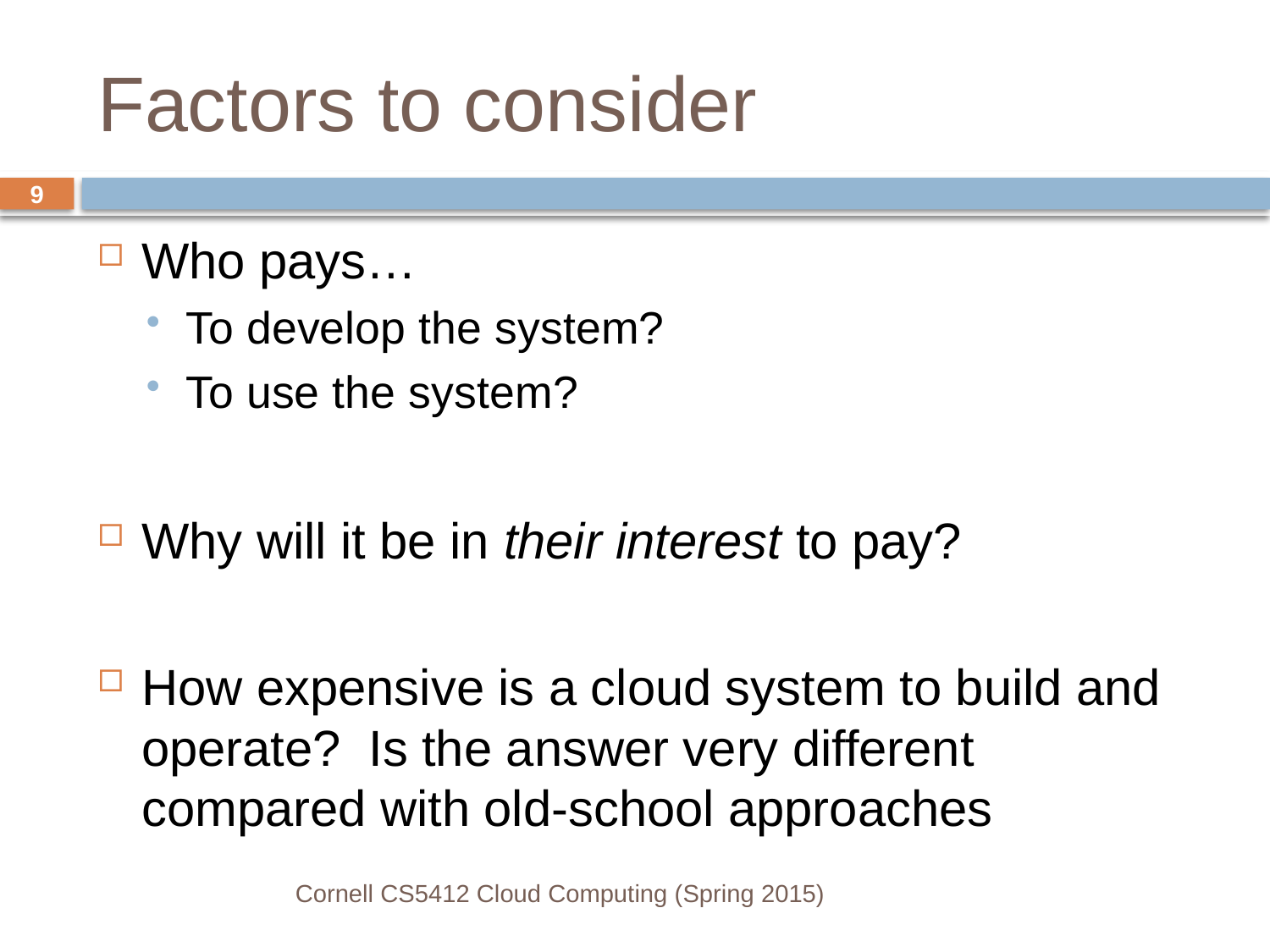

# Factors to consider
9
Who pays…
To develop the system?
To use the system?

Why will it be in their interest to pay?

How expensive is a cloud system to build and operate?  Is the answer very different compared with old-school approaches
Cornell CS5412 Cloud Computing (Spring 2015)